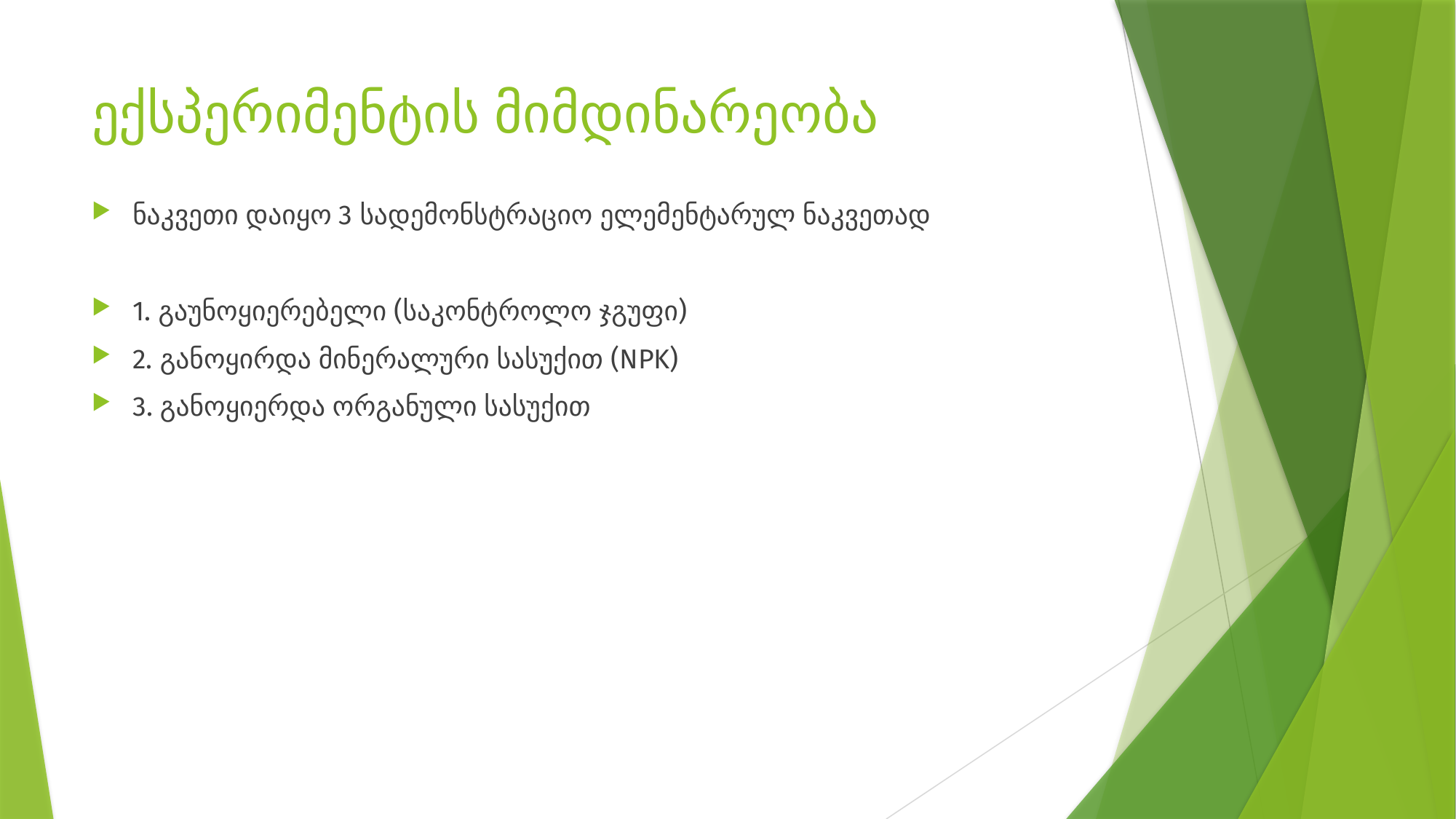

# ექსპერიმენტის მიმდინარეობა
ნაკვეთი დაიყო 3 სადემონსტრაციო ელემენტარულ ნაკვეთად

1. გაუნოყიერებელი (საკონტროლო ჯგუფი)
2. განოყირდა მინერალური სასუქით (NPK)
3. განოყიერდა ორგანული სასუქით